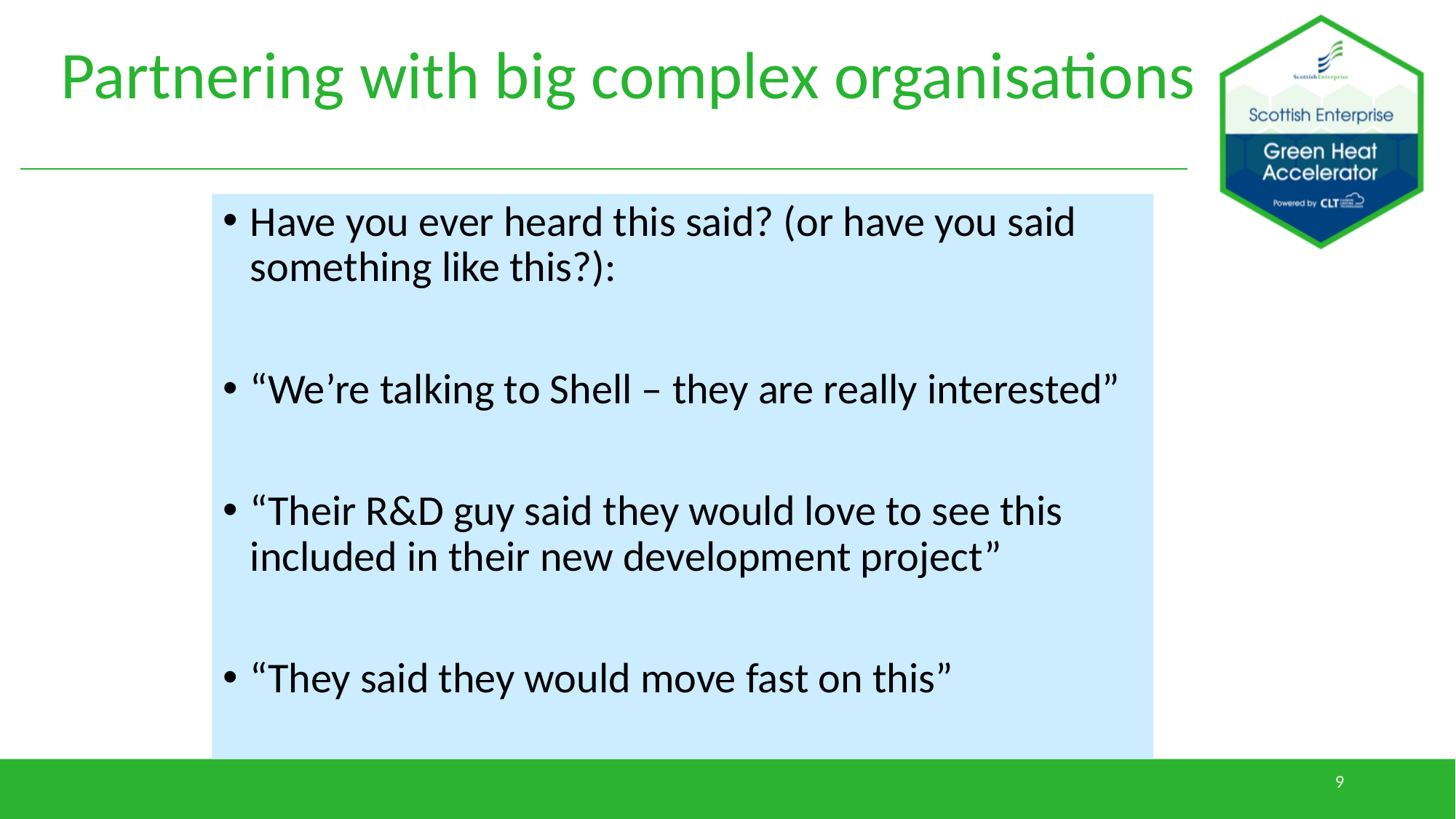

# Partnering with big complex organisations
Have you ever heard this said? (or have you said something like this?):

“We’re talking to Shell – they are really interested”

“Their R&D guy said they would love to see this included in their new development project”

“They said they would move fast on this”
9